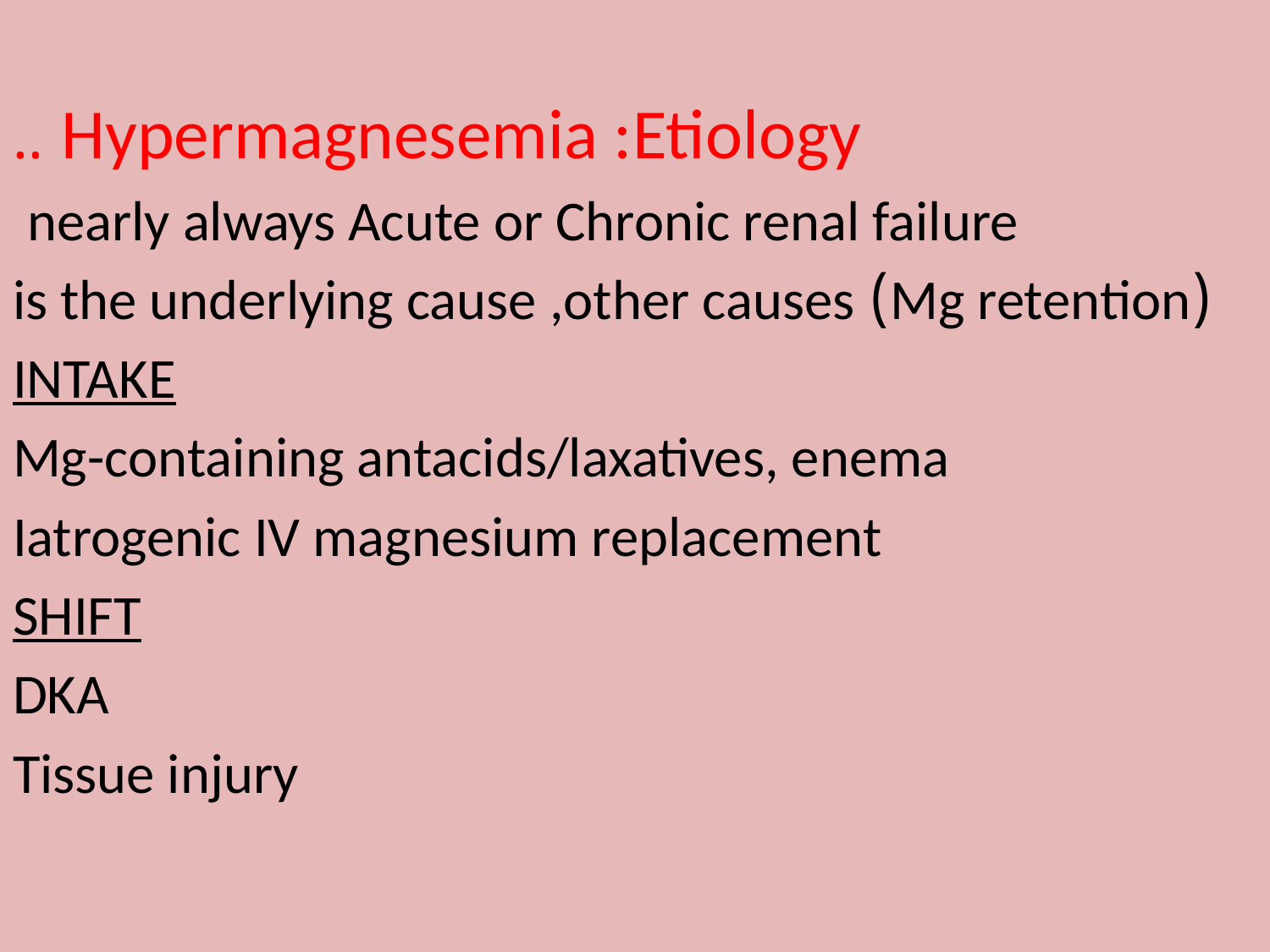

Hypermagnesemia :Etiology ..
nearly always Acute or Chronic renal failure
(Mg retention) is the underlying cause ,other causes
INTAKE
Mg-containing antacids/laxatives, enema
Iatrogenic IV magnesium replacement
SHIFT
DKA
Tissue injury

#